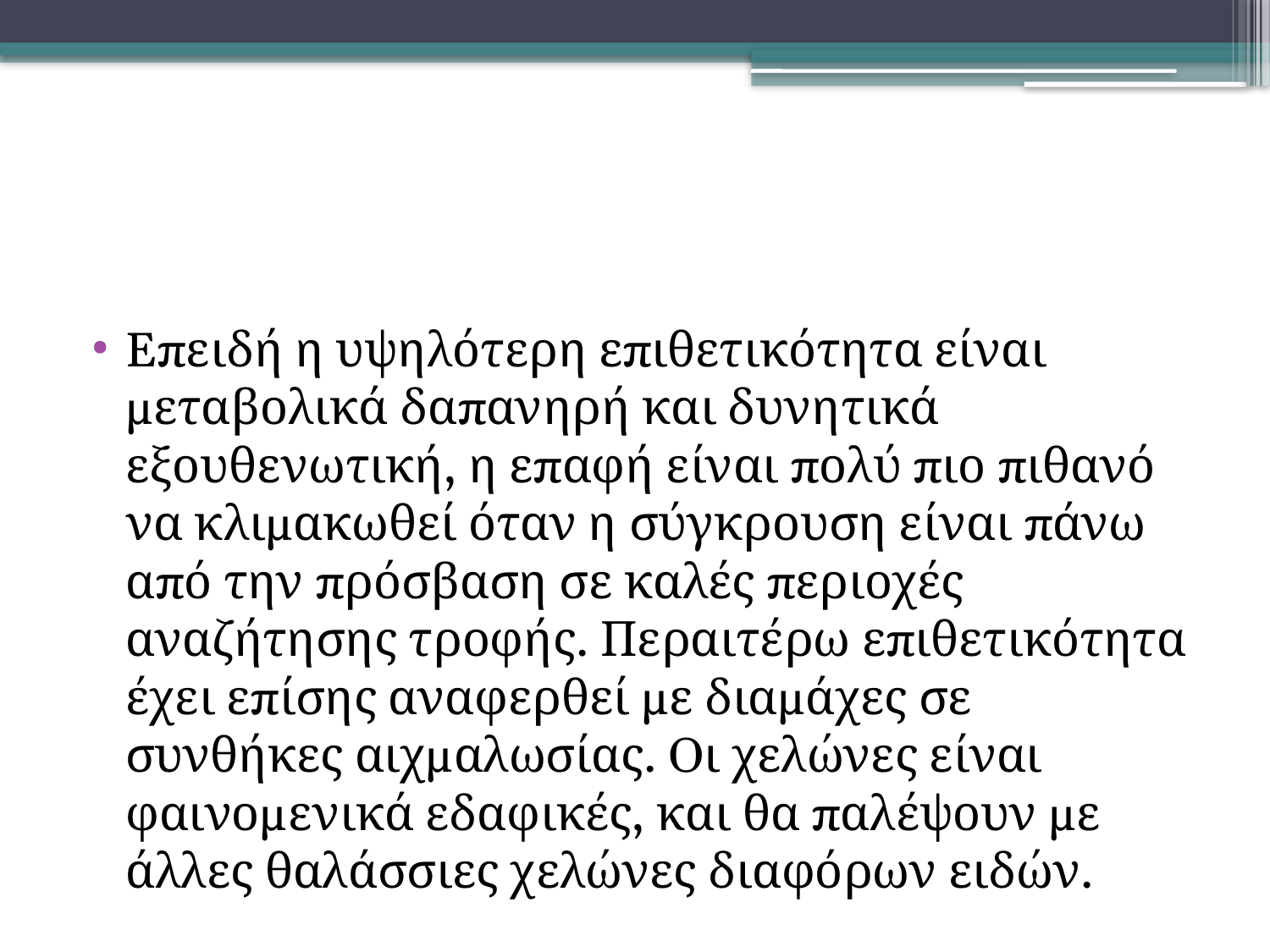

#
Επειδή η υψηλότερη επιθετικότητα είναι μεταβολικά δαπανηρή και δυνητικά εξουθενωτική, η επαφή είναι πολύ πιο πιθανό να κλιμακωθεί όταν η σύγκρουση είναι πάνω από την πρόσβαση σε καλές περιοχές αναζήτησης τροφής. Περαιτέρω επιθετικότητα έχει επίσης αναφερθεί με διαμάχες σε συνθήκες αιχμαλωσίας. Οι χελώνες είναι φαινομενικά εδαφικές, και θα παλέψουν με άλλες θαλάσσιες χελώνες διαφόρων ειδών.